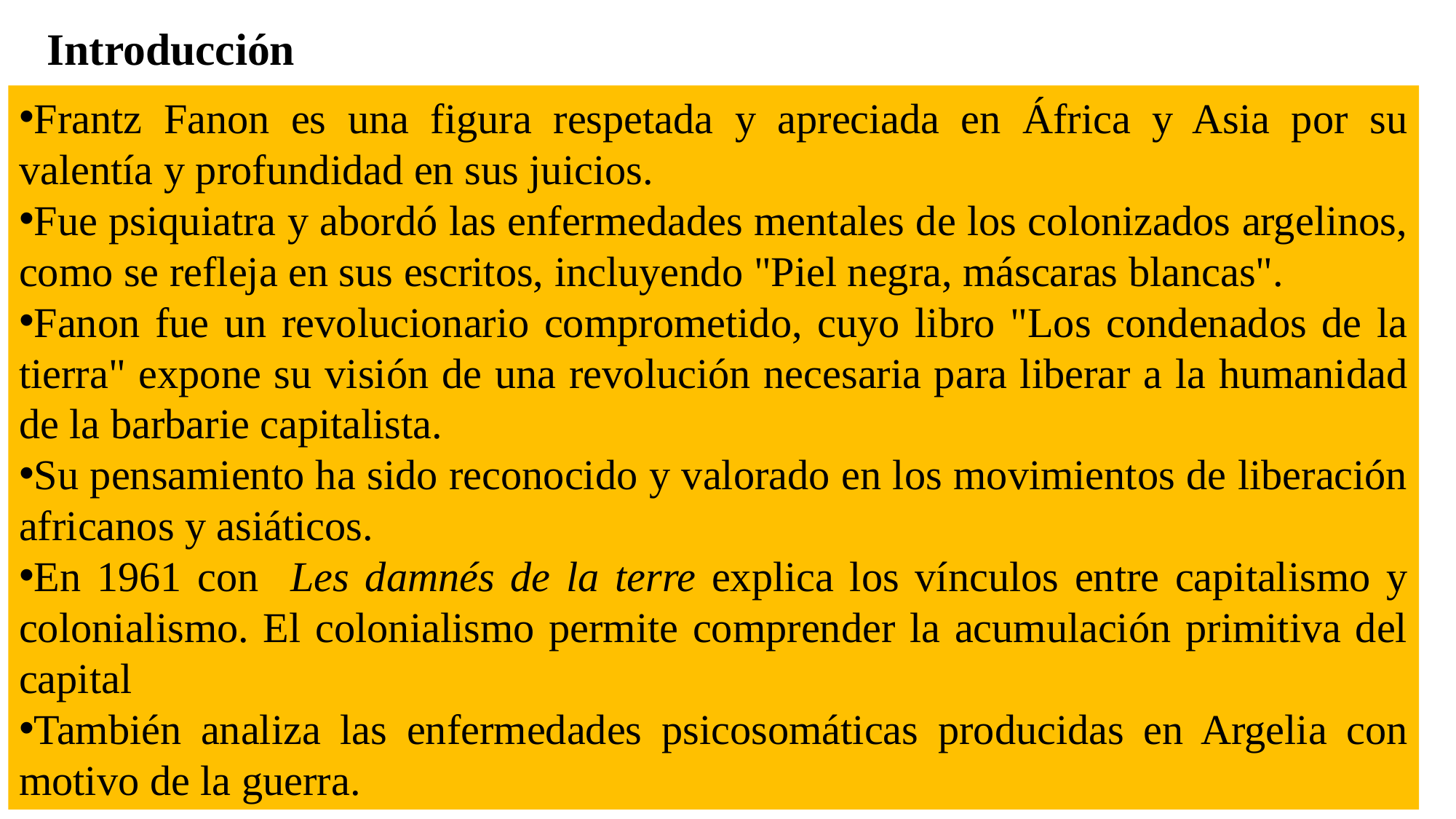

# Introducción
Frantz Fanon es una figura respetada y apreciada en África y Asia por su valentía y profundidad en sus juicios.
Fue psiquiatra y abordó las enfermedades mentales de los colonizados argelinos, como se refleja en sus escritos, incluyendo "Piel negra, máscaras blancas".
Fanon fue un revolucionario comprometido, cuyo libro "Los condenados de la tierra" expone su visión de una revolución necesaria para liberar a la humanidad de la barbarie capitalista.
Su pensamiento ha sido reconocido y valorado en los movimientos de liberación africanos y asiáticos.
En 1961 con  Les damnés de la terre explica los vínculos entre capitalismo y colonialismo. El colonialismo permite comprender la acumulación primitiva del capital
También analiza las enfermedades psicosomáticas producidas en Argelia con motivo de la guerra.